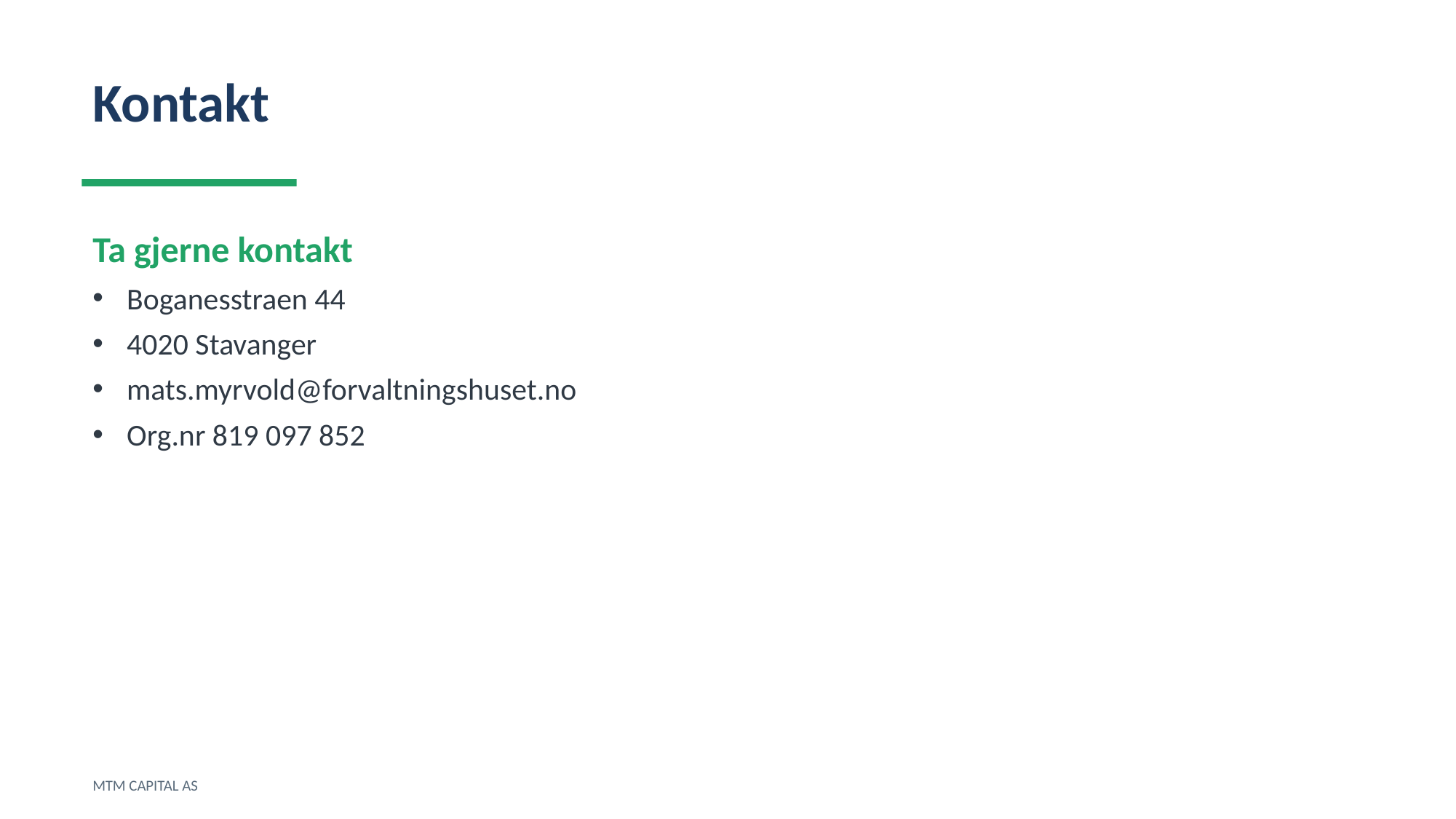

Kontakt

Ta gjerne kontakt
Boganesstraen 44
4020 Stavanger
mats.myrvold@forvaltningshuset.no
Org.nr 819 097 852
MTM CAPITAL AS